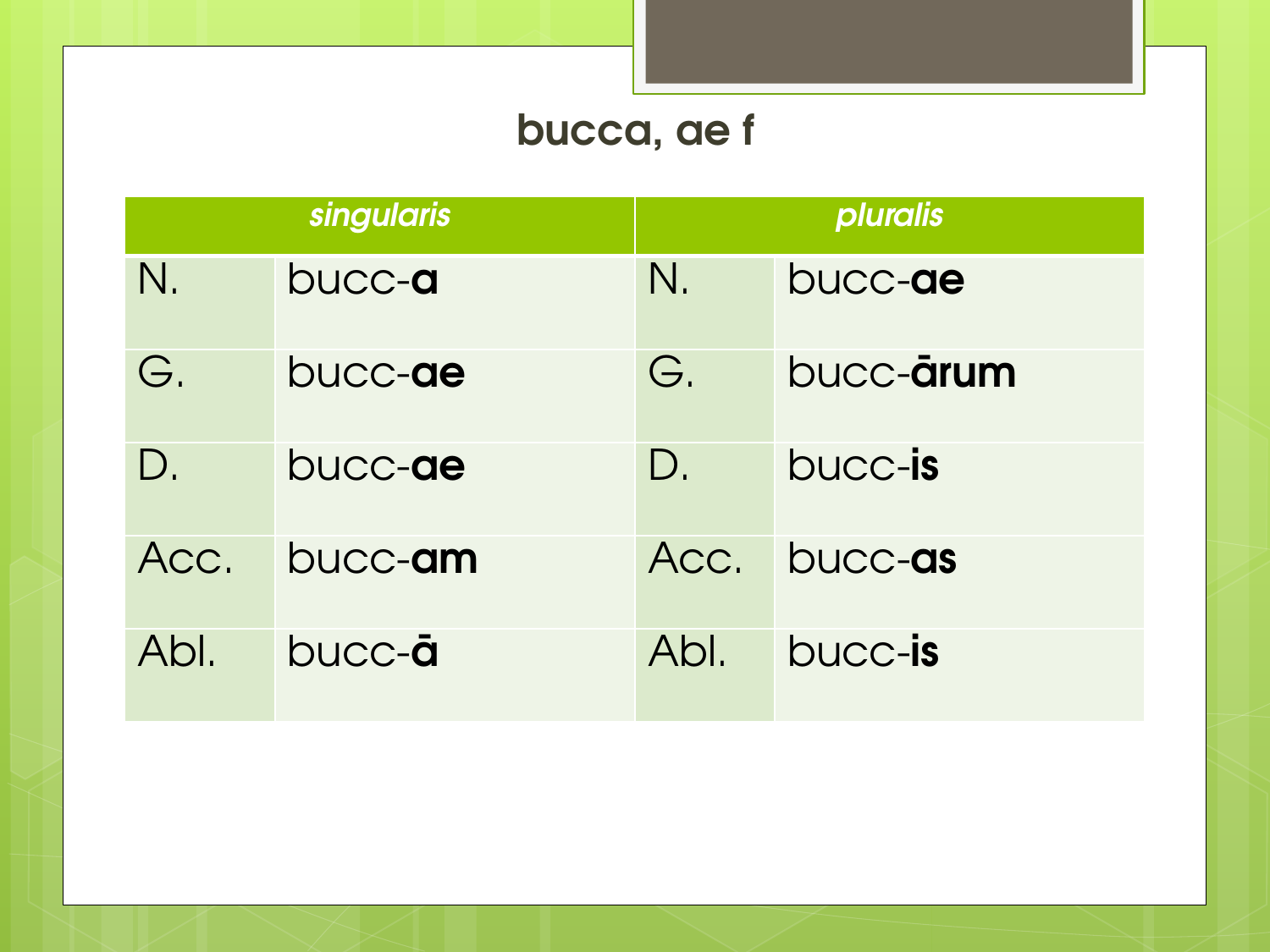

bucca, ae f
| singularis |  | pluralis |  |
| --- | --- | --- | --- |
| N. | bucc-a | N. | bucc-ae |
| G. | bucc-ae | G. | bucc-ārum |
| D. | bucc-ae | D. | bucc-is |
| Acc. | bucc-am | Acc. | bucc-as |
| Abl. | bucc-ā | Abl. | bucc-is |